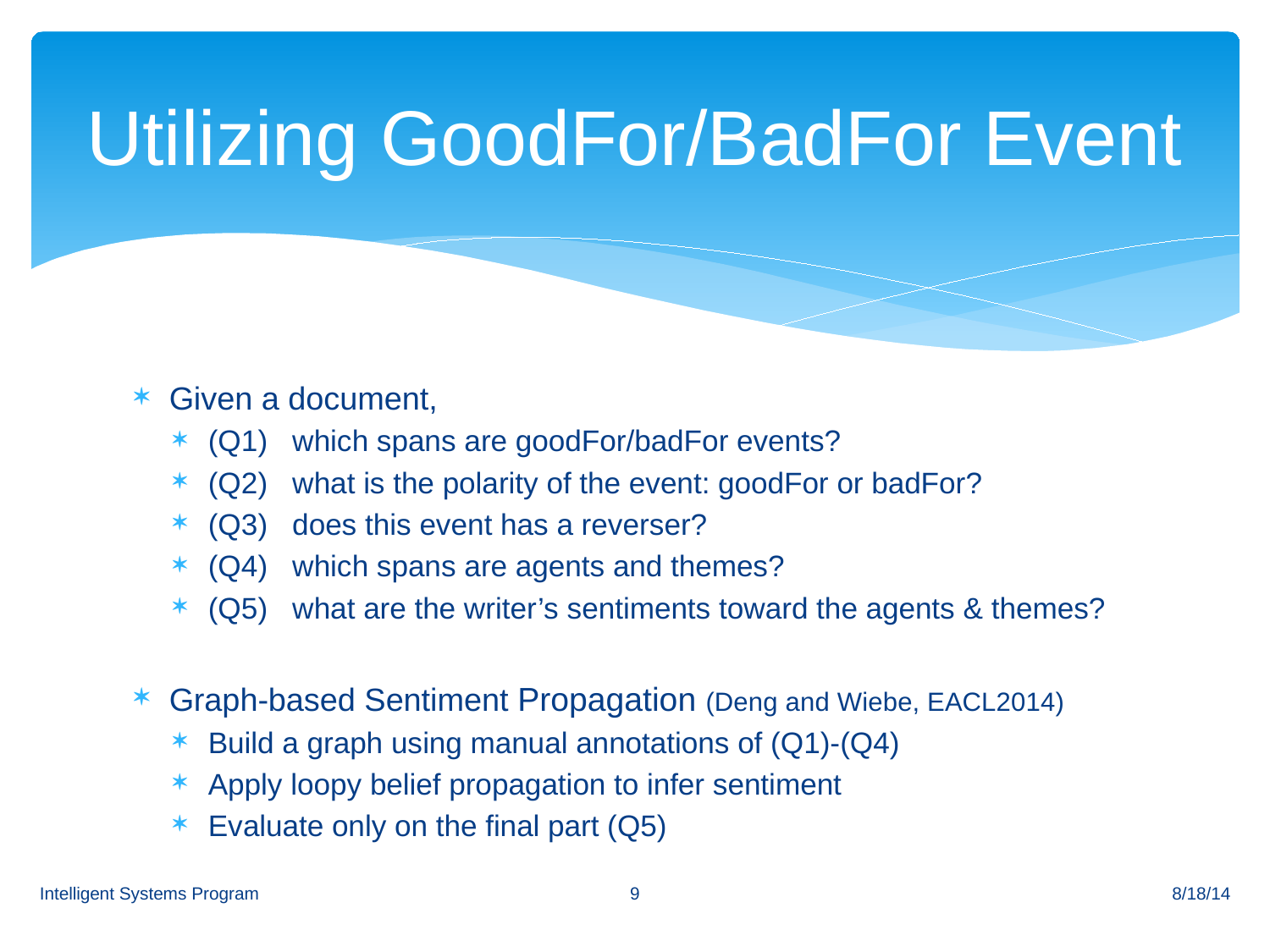

# Utilizing GoodFor/BadFor Event
Given a document,
(Q1)   which spans are goodFor/badFor events?
(Q2)   what is the polarity of the event: goodFor or badFor?
(Q3)   does this event has a reverser?
(Q4)   which spans are agents and themes?
(Q5)   what are the writer’s sentiments toward the agents & themes?

Graph-based Sentiment Propagation (Deng and Wiebe, EACL2014)
Build a graph using manual annotations of (Q1)-(Q4)
Apply loopy belief propagation to infer sentiment
Evaluate only on the final part (Q5)
9
Intelligent Systems Program
8/18/14